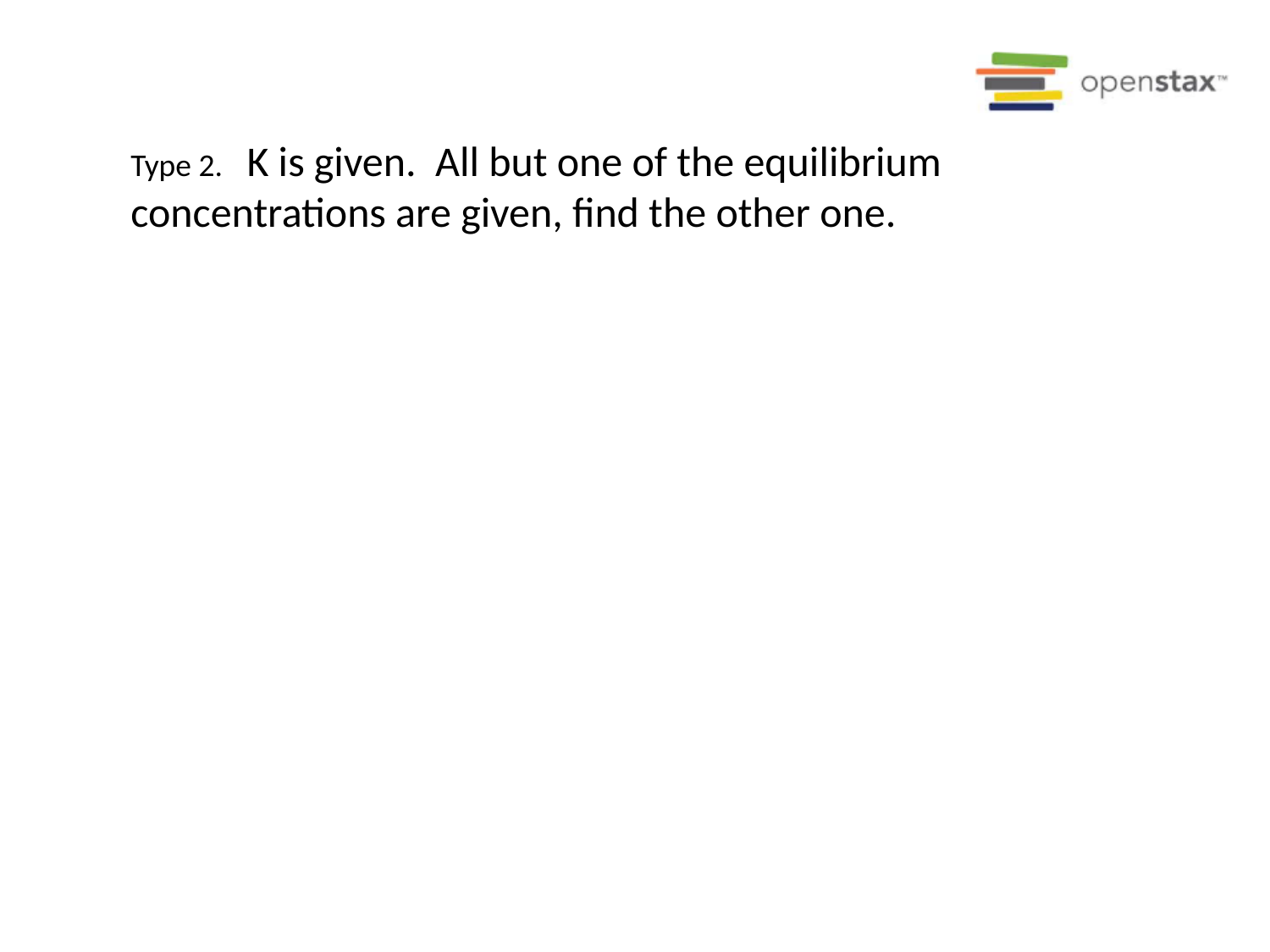

Type 2.   K is given.  All but one of the equilibrium concentrations are given, find the other one.